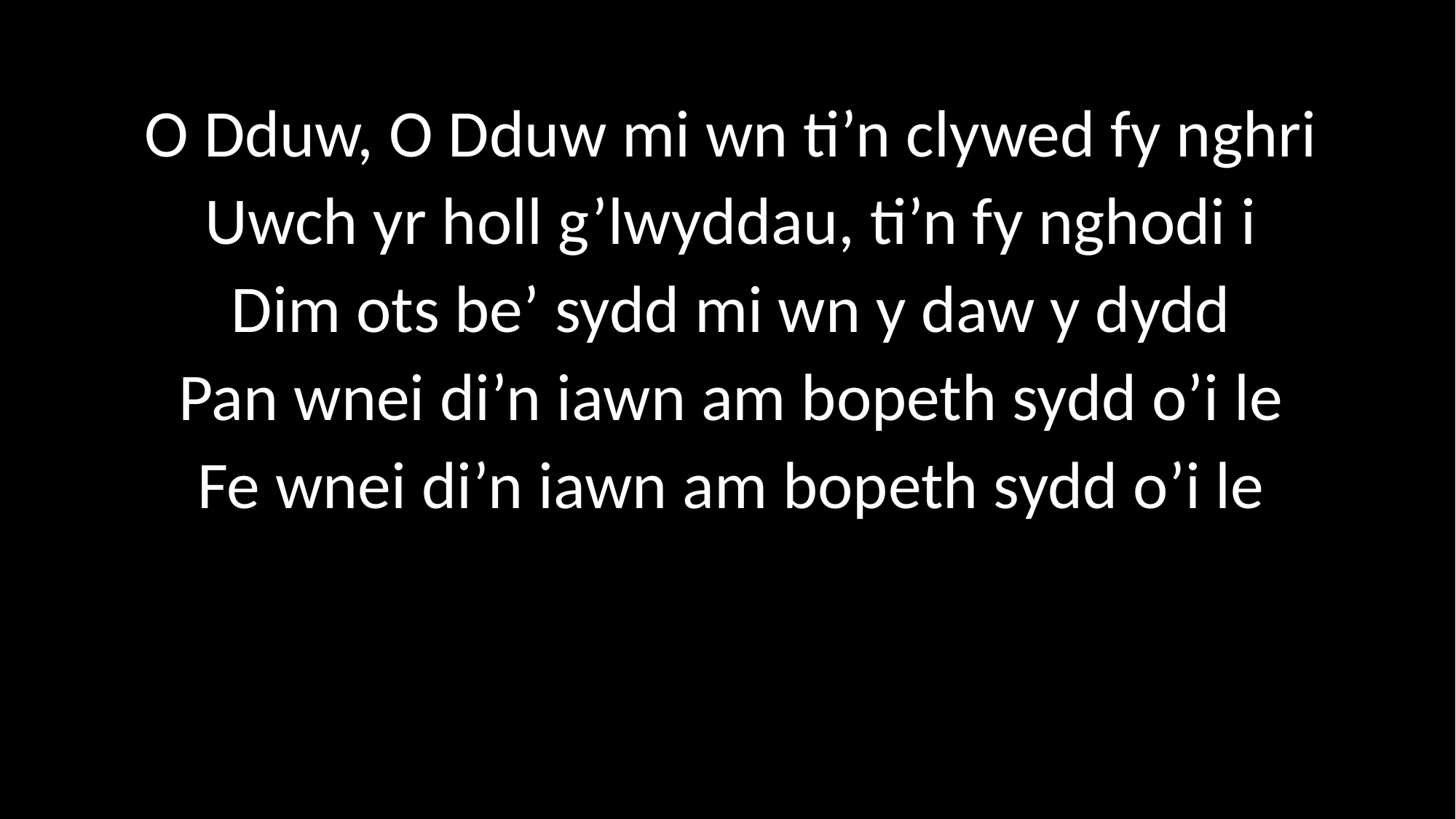

O Dduw, O Dduw mi wn ti’n clywed fy nghri
Uwch yr holl g’lwyddau, ti’n fy nghodi i
Dim ots be’ sydd mi wn y daw y dydd
Pan wnei di’n iawn am bopeth sydd o’i le
Fe wnei di’n iawn am bopeth sydd o’i le